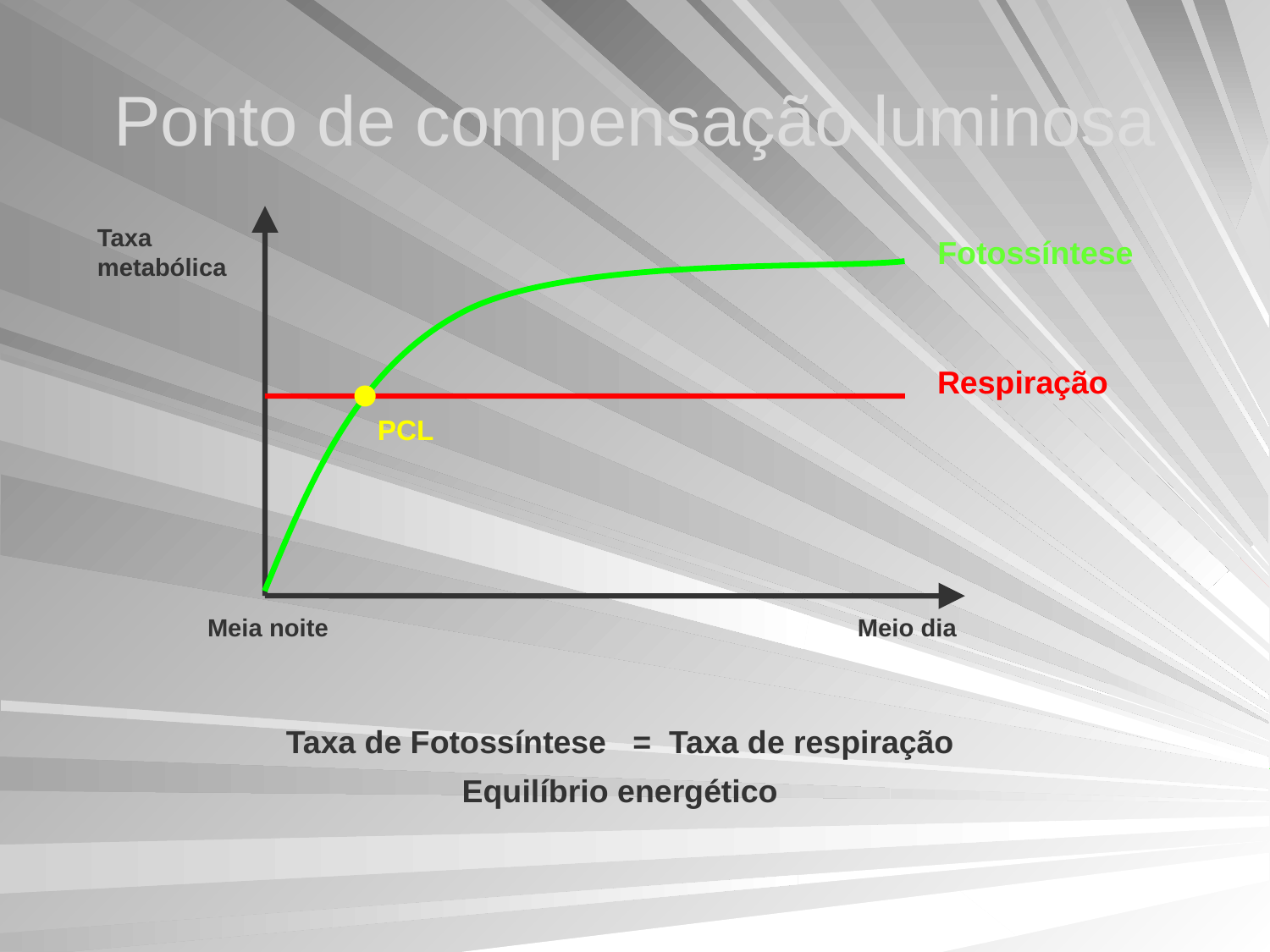

# Ponto de compensação luminosa

Taxa metabólica
Fotossíntese

Respiração

PCL

Meia noite
Meio dia
Taxa de Fotossíntese   =  Taxa de respiração
Equilíbrio energético